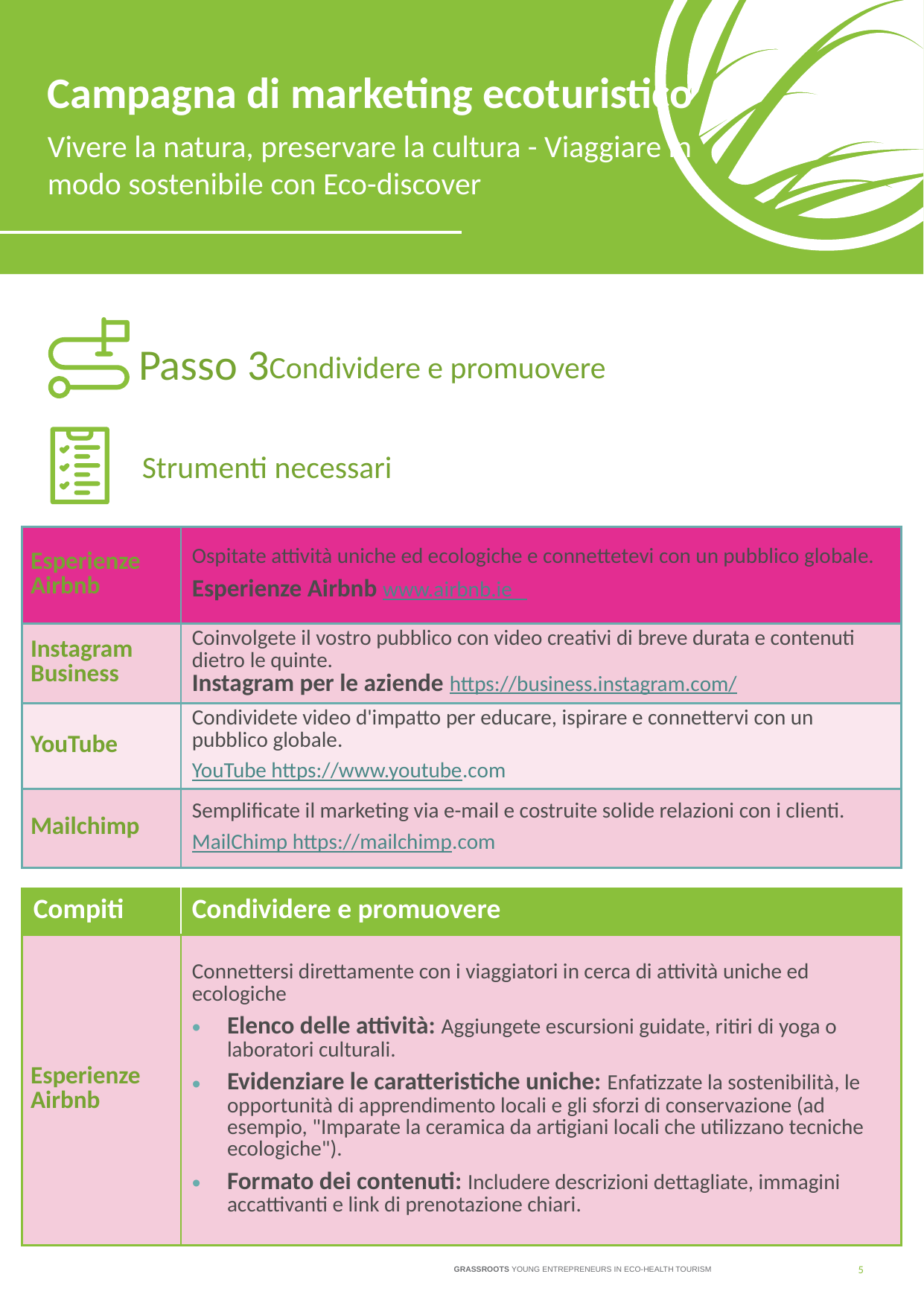

Campagna di marketing ecoturistico
Vivere la natura, preservare la cultura - Viaggiare in modo sostenibile con Eco-discover

Passo 3
Condividere e promuovere

Strumenti necessari
| Esperienze Airbnb | Ospitate attività uniche ed ecologiche e connettetevi con un pubblico globale. Esperienze Airbnb www.airbnb.ie |
| --- | --- |
| Instagram Business | Coinvolgete il vostro pubblico con video creativi di breve durata e contenuti dietro le quinte. Instagram per le aziende https://business.instagram.com/ |
| YouTube | Condividete video d'impatto per educare, ispirare e connettervi con un pubblico globale. YouTube https://www.youtube.com |
| Mailchimp | Semplificate il marketing via e-mail e costruite solide relazioni con i clienti. MailChimp https://mailchimp.com |

| Compiti | Condividere e promuovere |
| --- | --- |
| Esperienze Airbnb | Connettersi direttamente con i viaggiatori in cerca di attività uniche ed ecologiche Elenco delle attività: Aggiungete escursioni guidate, ritiri di yoga o laboratori culturali. Evidenziare le caratteristiche uniche: Enfatizzate la sostenibilità, le opportunità di apprendimento locali e gli sforzi di conservazione (ad esempio, "Imparate la ceramica da artigiani locali che utilizzano tecniche ecologiche"). Formato dei contenuti: Includere descrizioni dettagliate, immagini accattivanti e link di prenotazione chiari. |
5